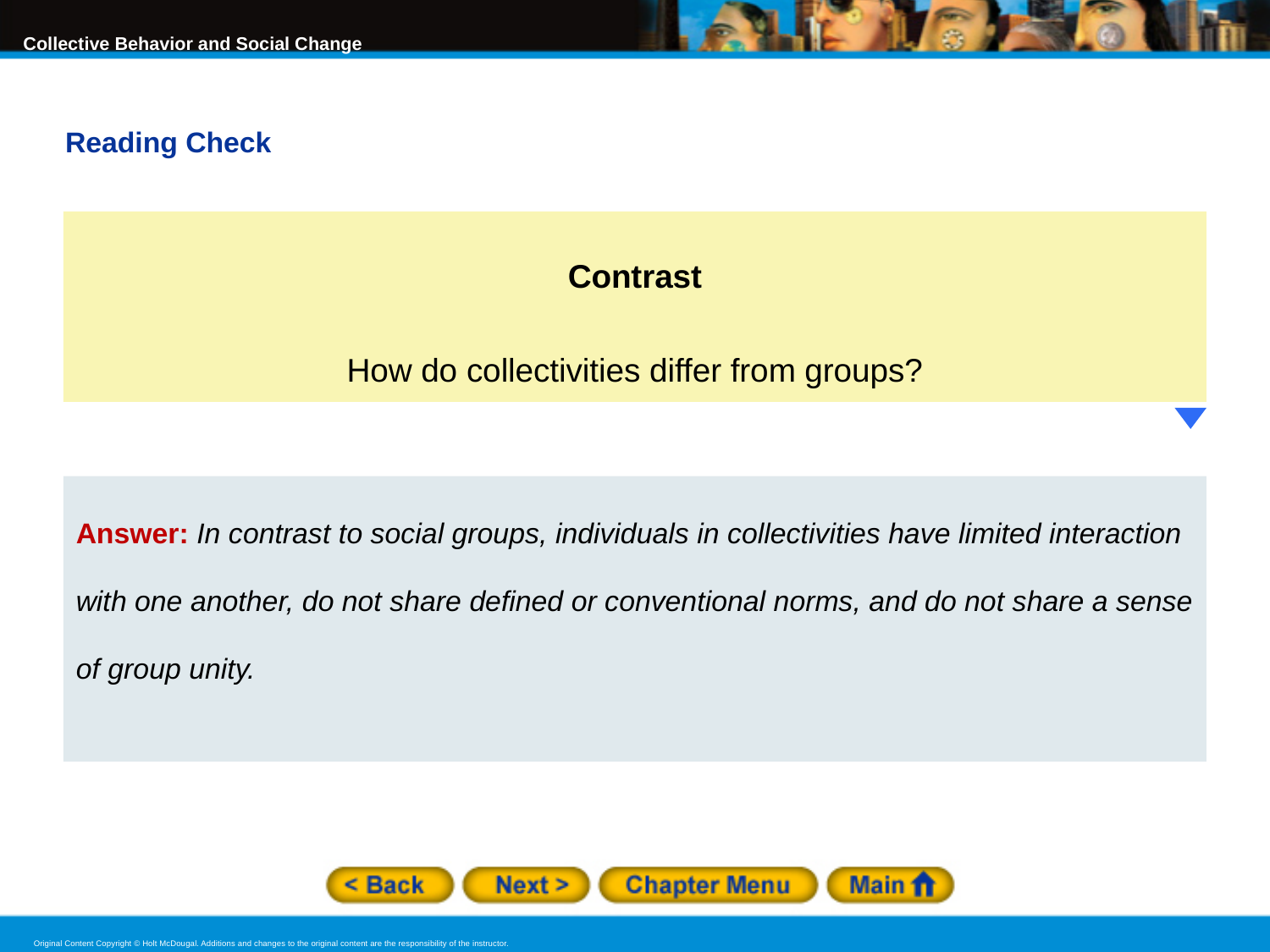

Reading Check
Contrast
How do collectivities differ from groups?

Answer: In contrast to social groups, individuals in collectivities have limited interaction with one another, do not share defined or conventional norms, and do not share a sense of group unity.